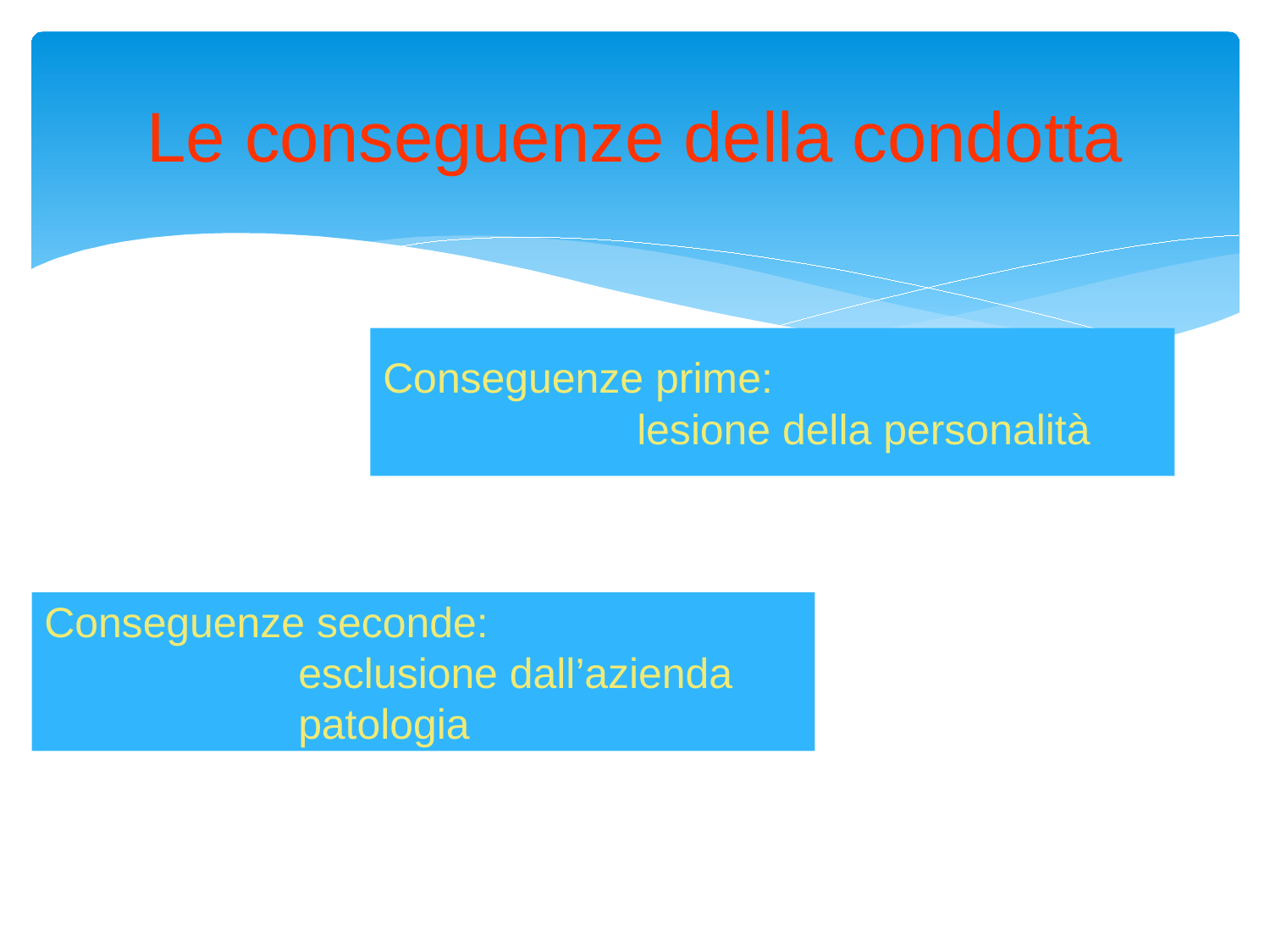

# Le conseguenze della condotta
Conseguenze prime:
		lesione della personalità
Conseguenze seconde:
		esclusione dall’azienda
		patologia